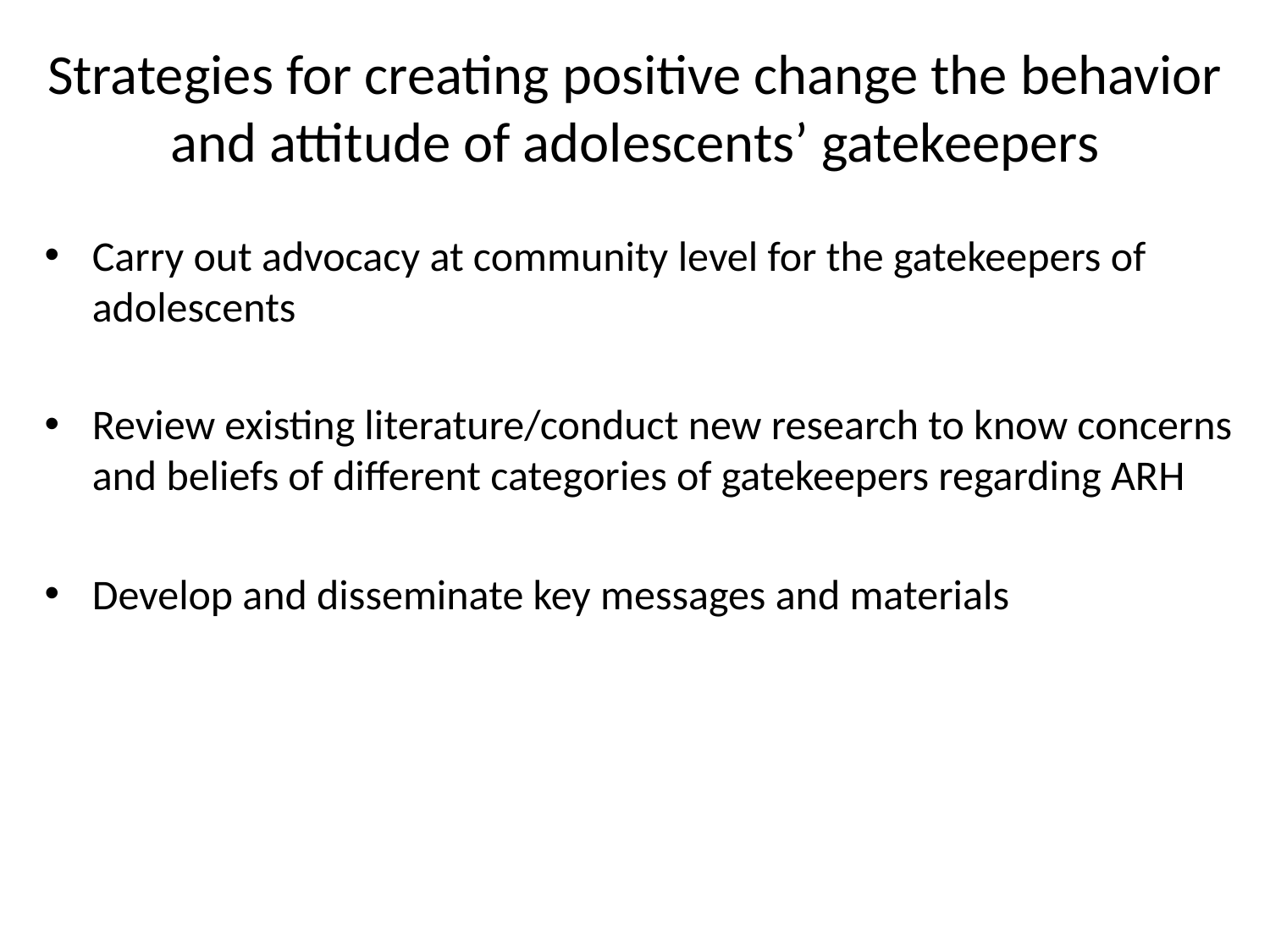

# Strategies for creating positive change the behavior and attitude of adolescents’ gatekeepers
Carry out advocacy at community level for the gatekeepers of adolescents

Review existing literature/conduct new research to know concerns and beliefs of different categories of gatekeepers regarding ARH

Develop and disseminate key messages and materials